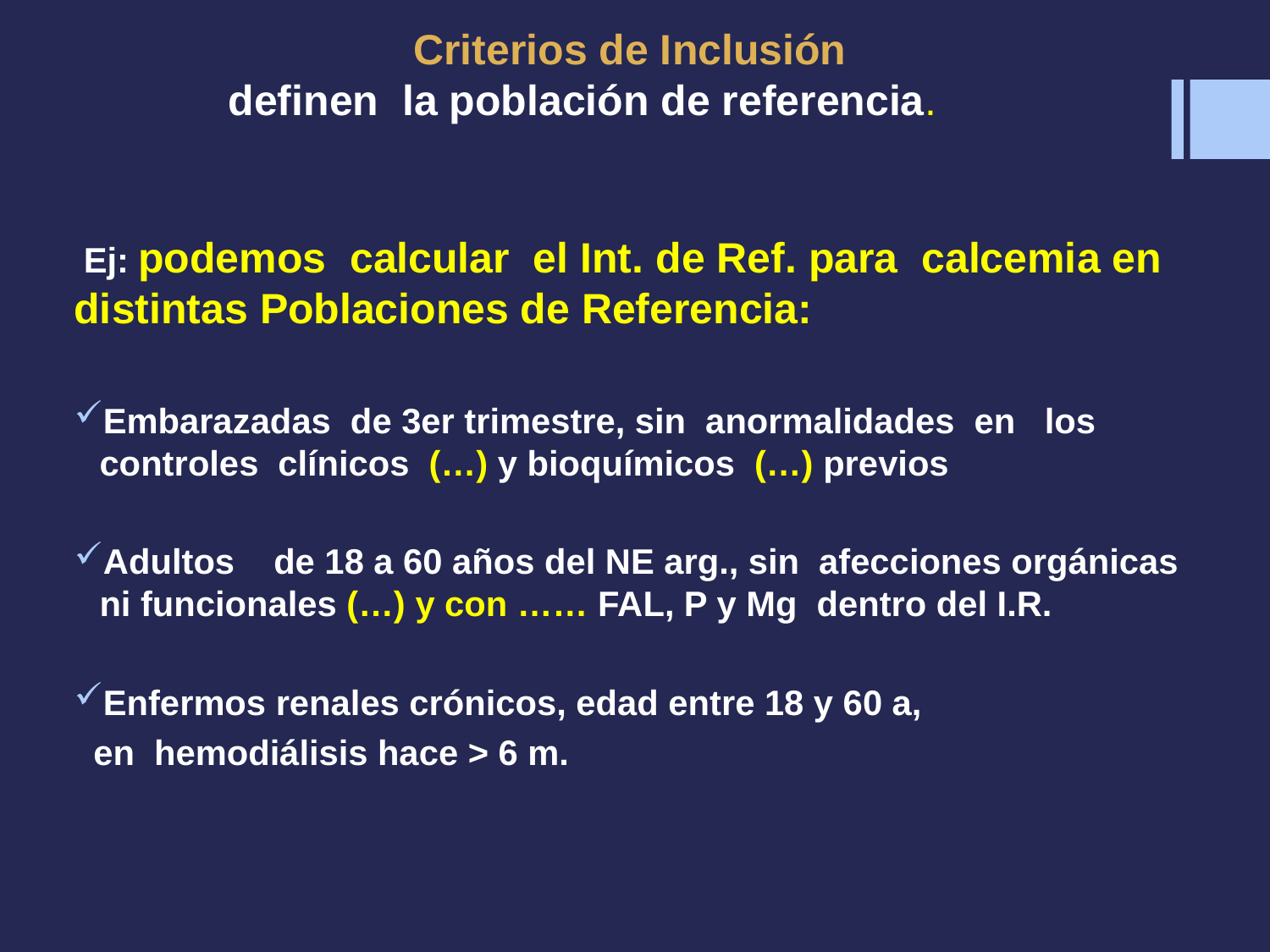

# Criterios de Inclusión definen  la población de referencia.
 Ej: podemos  calcular  el Int. de Ref. para  calcemia en distintas Poblaciones de Referencia:

Embarazadas  de 3er trimestre, sin  anormalidades  en   los controles  clínicos  (…) y bioquímicos  (…) previos

Adultos    de 18 a 60 años del NE arg., sin  afecciones orgánicas  ni funcionales (…) y con …… FAL, P y Mg  dentro del I.R.

Enfermos renales crónicos, edad entre 18 y 60 a,
  en  hemodiálisis hace > 6 m.